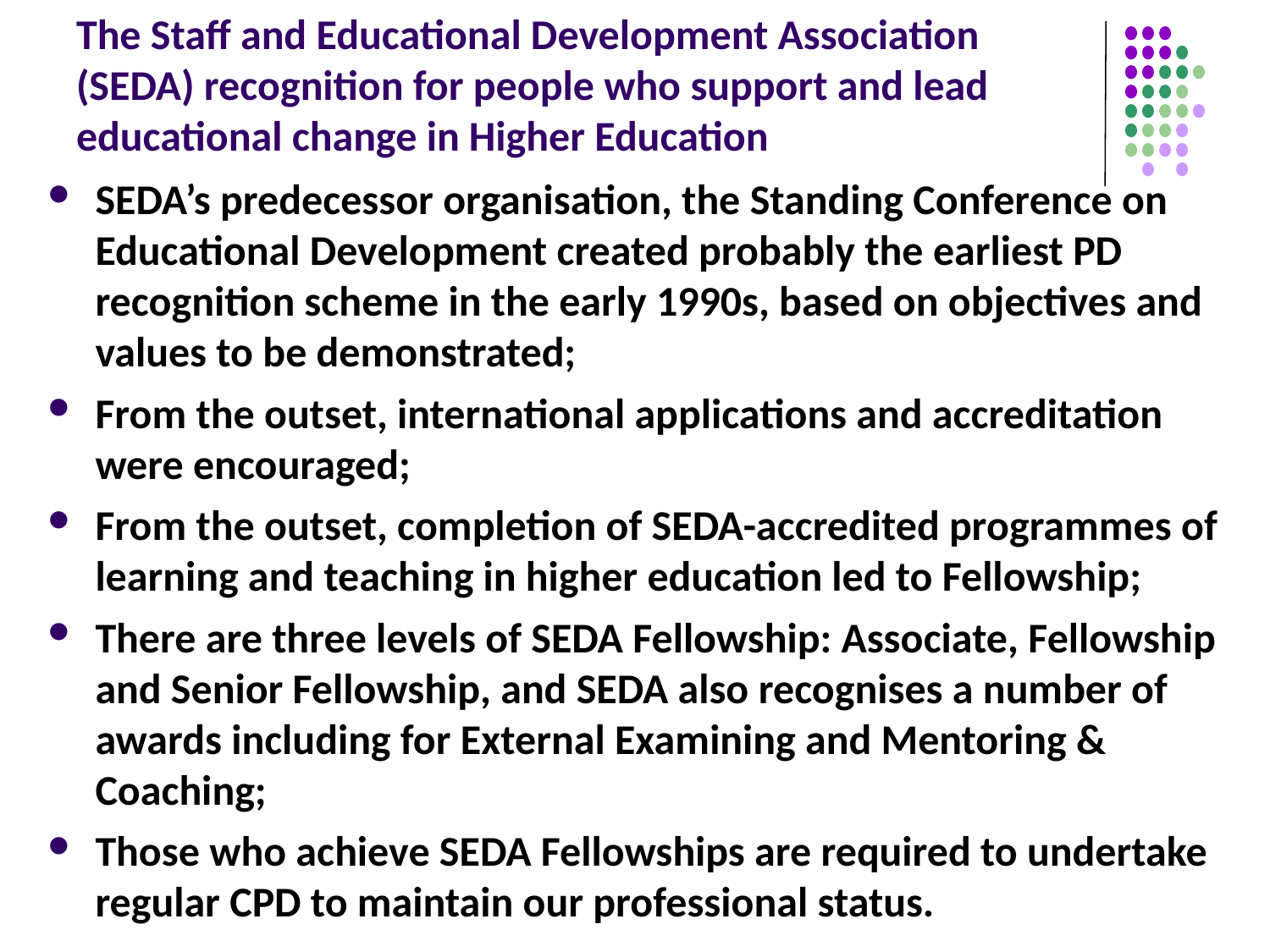

# The Staff and Educational Development Association (SEDA) recognition for people who support and lead educational change in Higher Education
SEDA’s predecessor organisation, the Standing Conference on Educational Development created probably the earliest PD recognition scheme in the early 1990s, based on objectives and values to be demonstrated;
From the outset, international applications and accreditation were encouraged;
From the outset, completion of SEDA-accredited programmes of learning and teaching in higher education led to Fellowship;
There are three levels of SEDA Fellowship: Associate, Fellowship and Senior Fellowship, and SEDA also recognises a number of awards including for External Examining and Mentoring & Coaching;
Those who achieve SEDA Fellowships are required to undertake regular CPD to maintain our professional status.